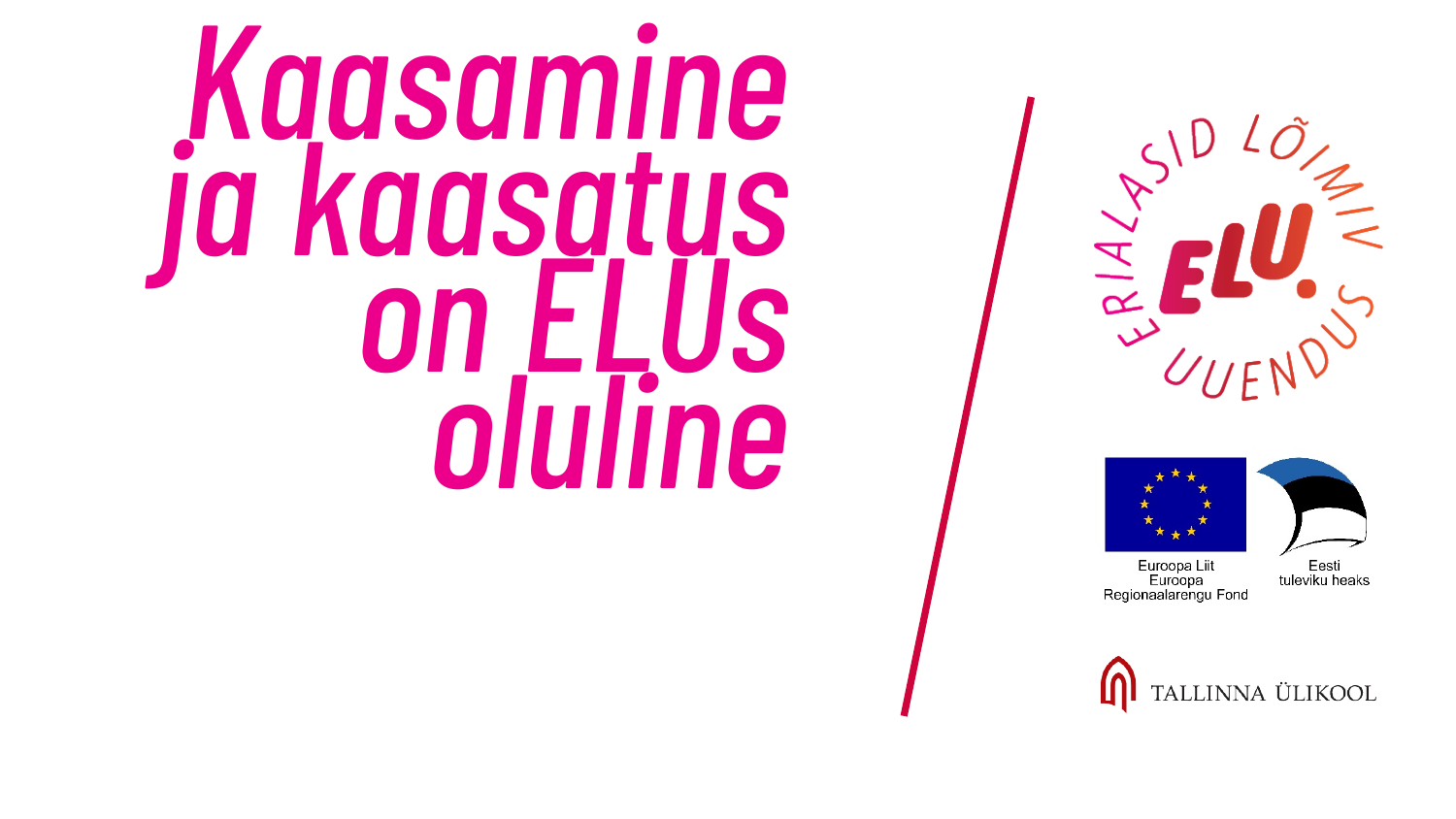

Kaasamine ja kaasatus on ELUs oluline
#